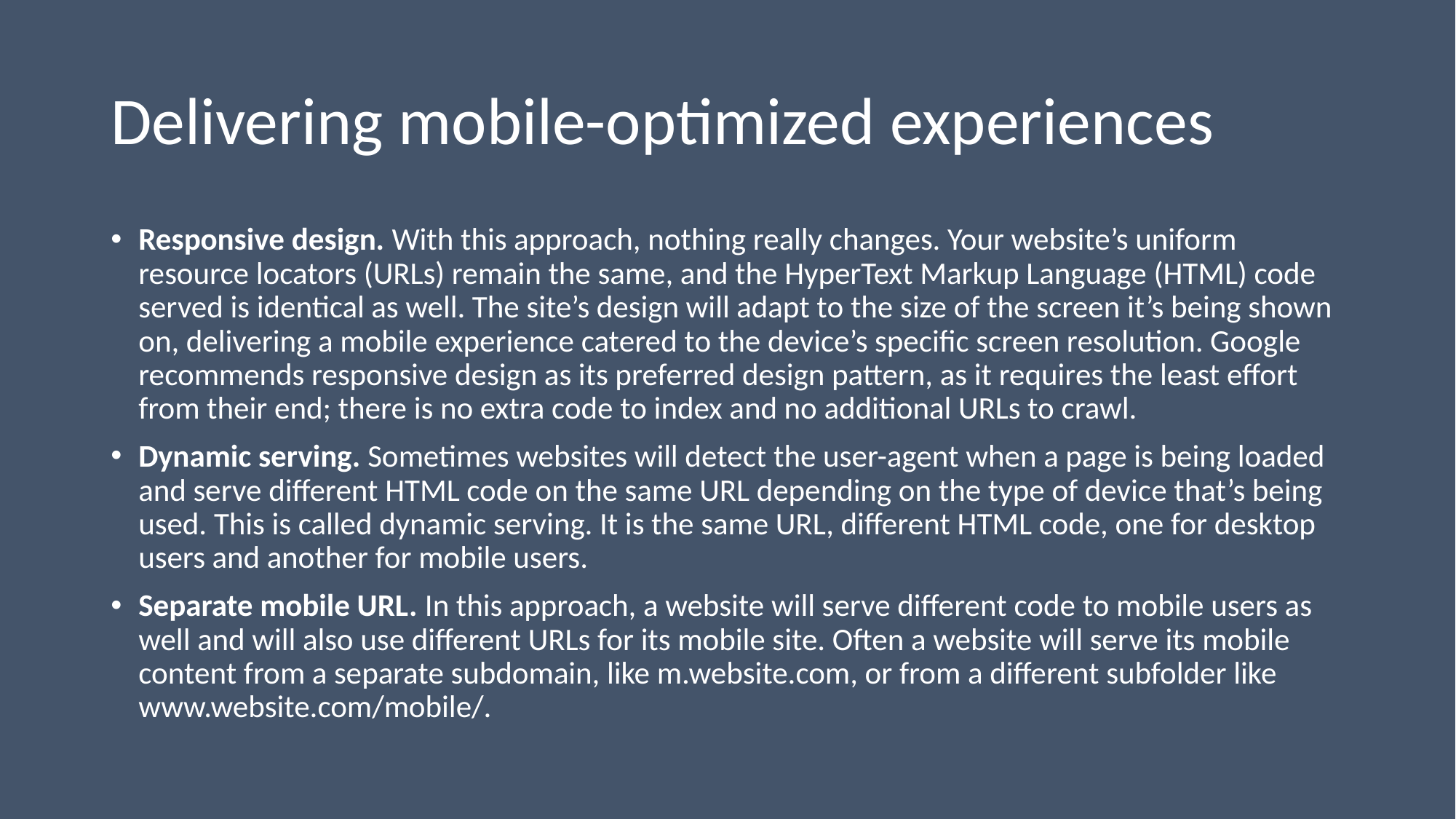

# Delivering mobile-optimized experiences
Responsive design. With this approach, nothing really changes. Your website’s uniform resource locators (URLs) remain the same, and the HyperText Markup Language (HTML) code served is identical as well. The site’s design will adapt to the size of the screen it’s being shown on, delivering a mobile experience catered to the device’s specific screen resolution. Google recommends responsive design as its preferred design pattern, as it requires the least effort from their end; there is no extra code to index and no additional URLs to crawl.
Dynamic serving. Sometimes websites will detect the user-agent when a page is being loaded and serve different HTML code on the same URL depending on the type of device that’s being used. This is called dynamic serving. It is the same URL, different HTML code, one for desktop users and another for mobile users.
Separate mobile URL. In this approach, a website will serve different code to mobile users as well and will also use different URLs for its mobile site. Often a website will serve its mobile content from a separate subdomain, like m.website.com, or from a different subfolder like www.website.com/mobile/.